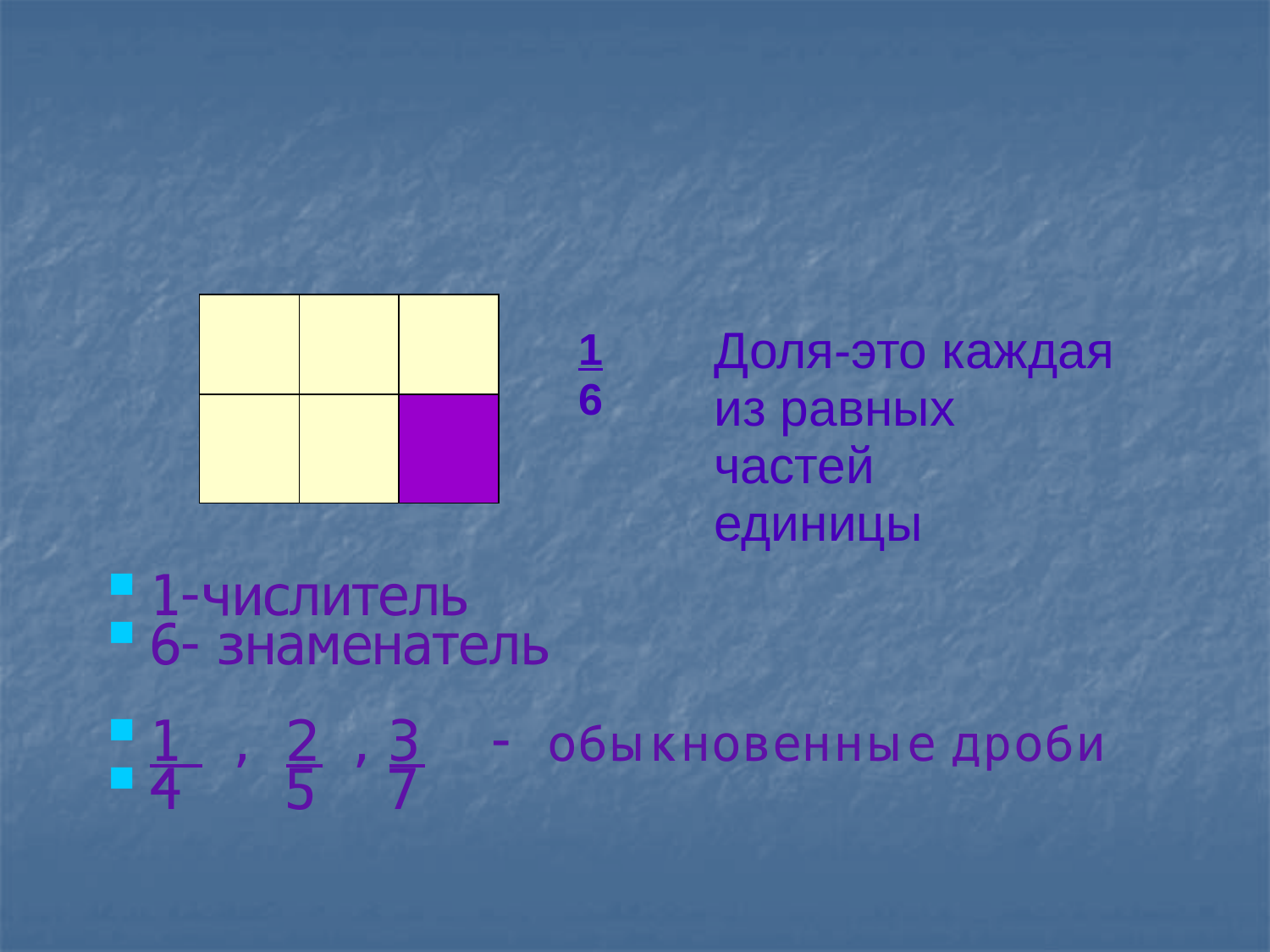

#

1-числитель
6- знаменатель

1   ,  2  , 3    -  обыкновенные дроби
4      5    7

1

6
Доля-это каждая

из равных

частей

единицы